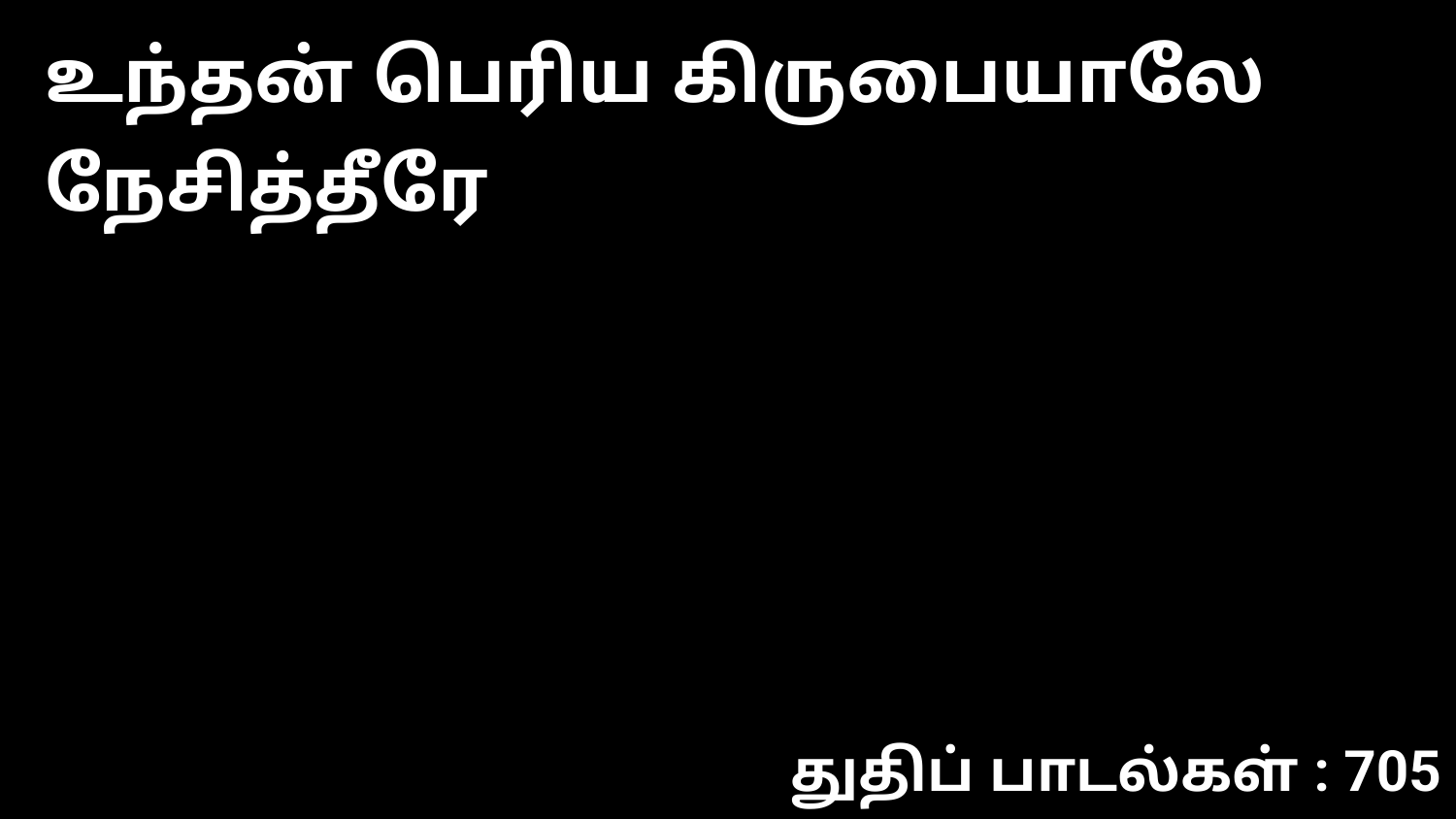

உந்தன் பெரிய கிருபையாலே நேசித்தீரே
துதிப் பாடல்கள் : 705